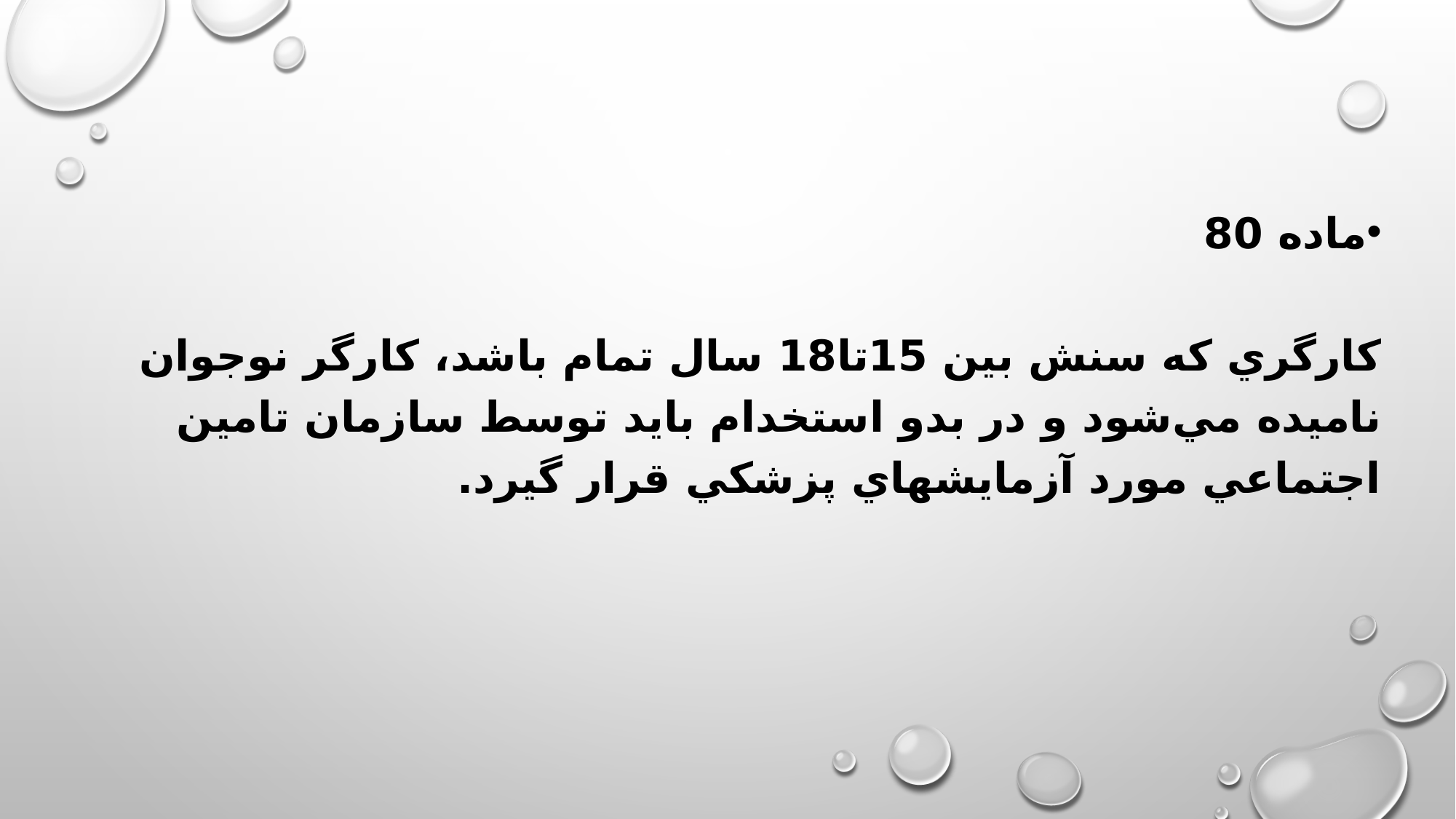

ماده 80
كارگري كه سنش بين 15تا18 سال تمام باشد، كارگر نوجوان ناميده مي‌شود و در بدو استخدام بايد توسط سازمان تامين اجتماعي مورد آزمايشهاي پزشكي قرار گيرد.